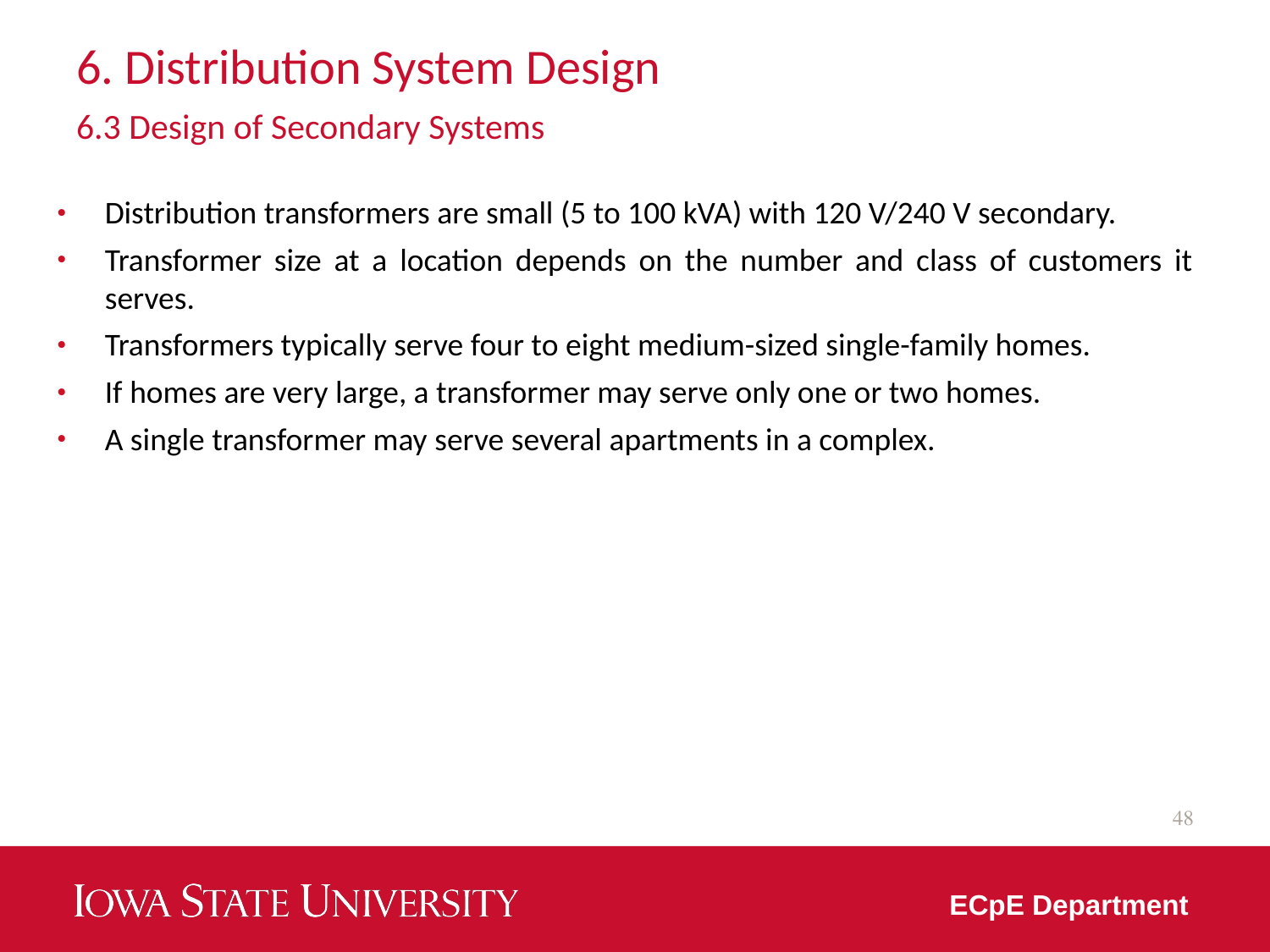

# 6. Distribution System Design
6.3 Design of Secondary Systems
Distribution transformers are small (5 to 100 kVA) with 120 V/240 V secondary.
Transformer size at a location depends on the number and class of customers it serves.
Transformers typically serve four to eight medium-sized single-family homes.
If homes are very large, a transformer may serve only one or two homes.
A single transformer may serve several apartments in a complex.
48
ECpE Department